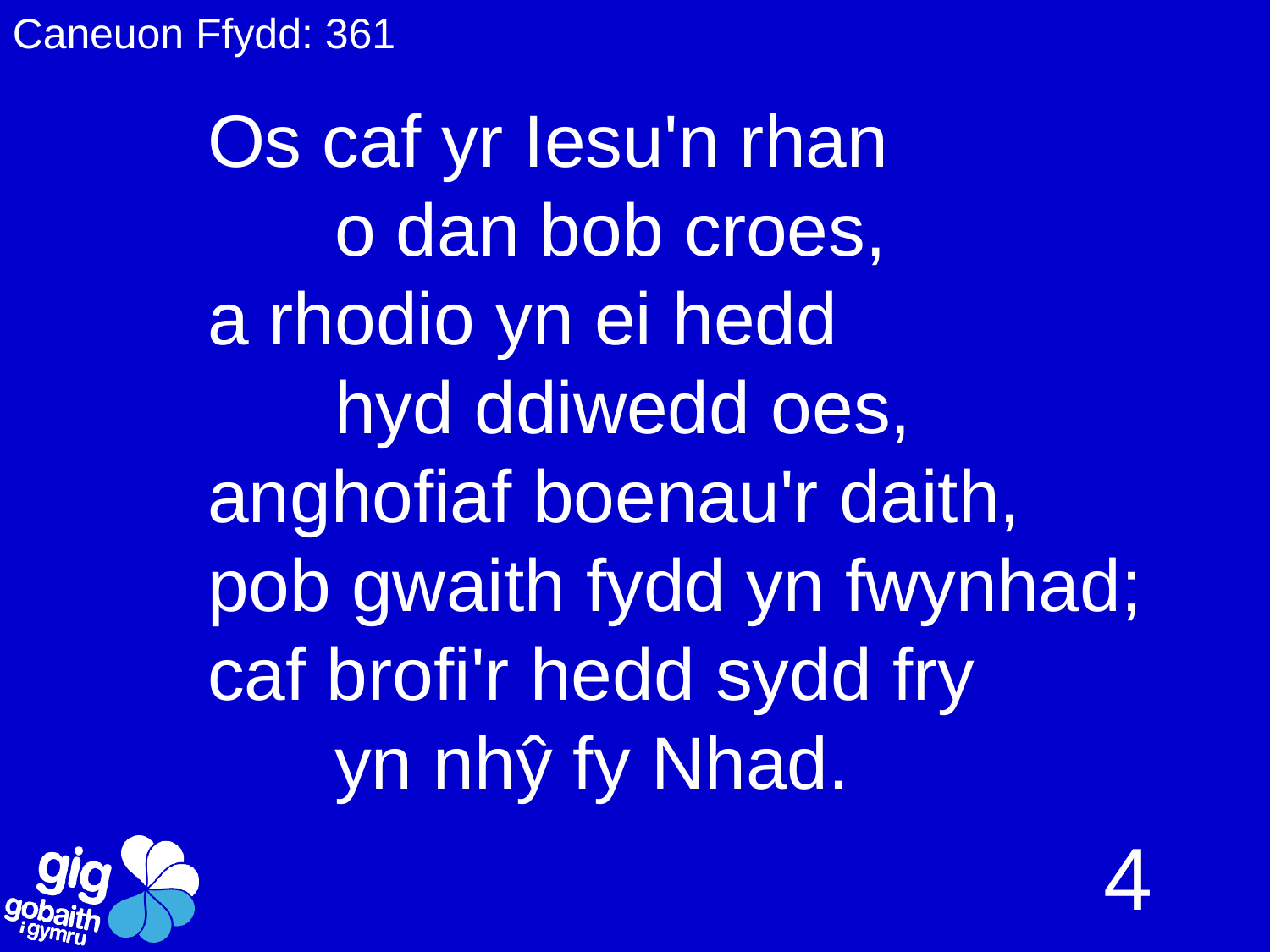

Caneuon Ffydd: 361

Os caf yr Iesu'n rhan
	o dan bob croes,
a rhodio yn ei hedd
	hyd ddiwedd oes,
anghofiaf boenau'r daith,
pob gwaith fydd yn fwynhad;
caf brofi'r hedd sydd fry
	yn nhŷ fy Nhad.

4